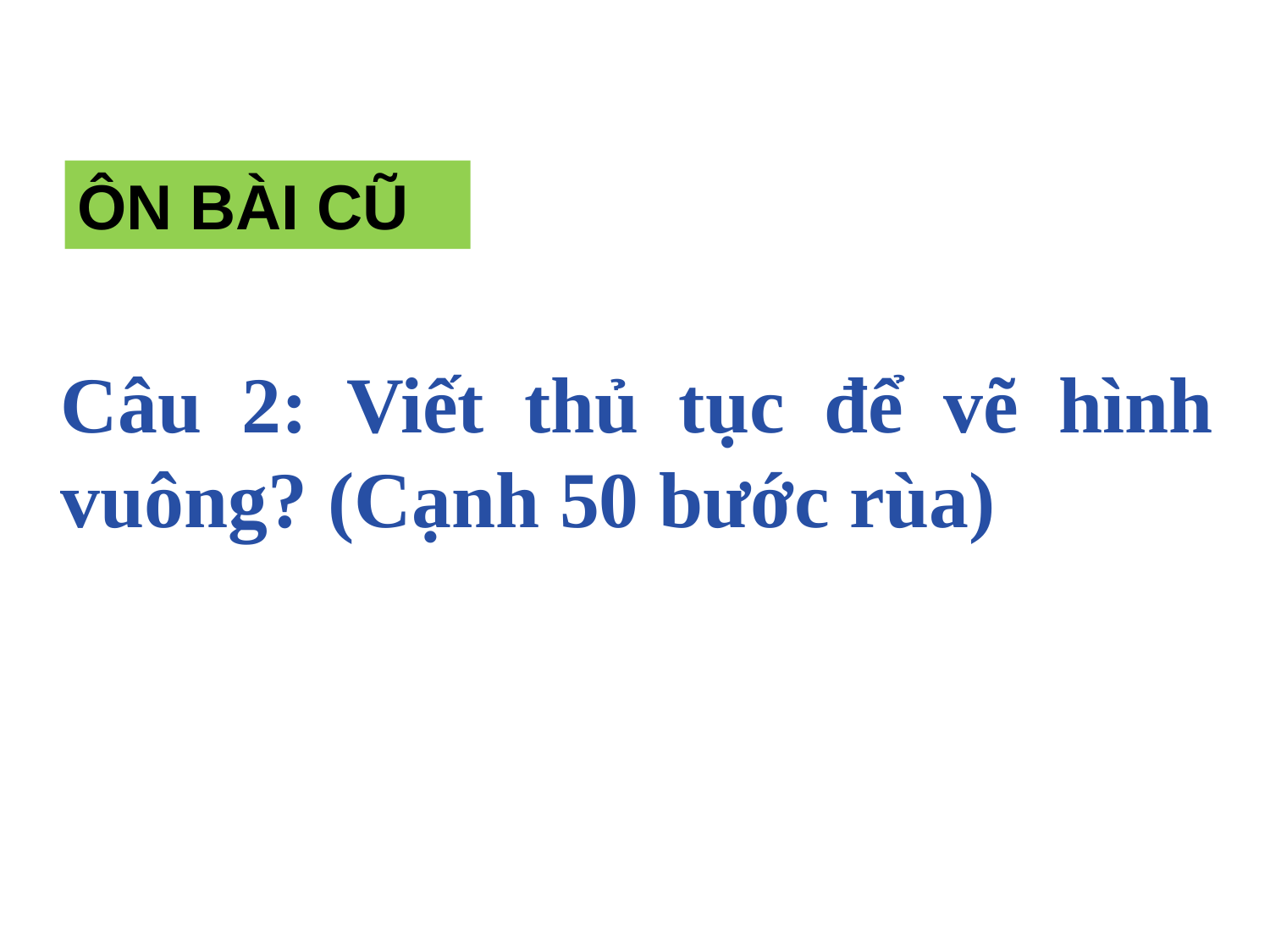

ÔN BÀI CŨ
Câu 2: Viết thủ tục để vẽ hình vuông? (Cạnh 50 bước rùa)